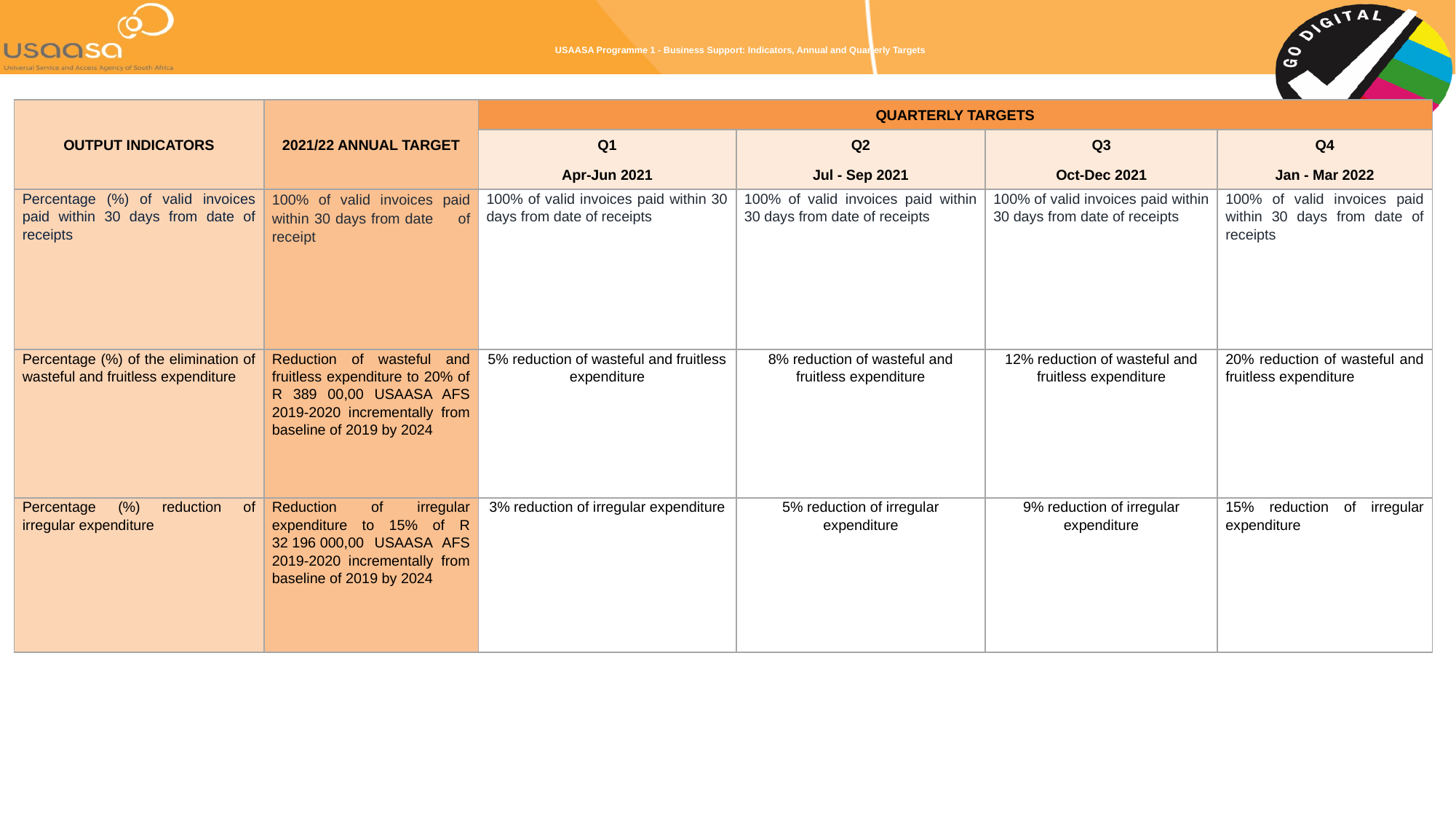

# USAASA Programme 1 - Business Support: Indicators, Annual and Quarterly Targets
| OUTPUT INDICATORS | 2021/22 ANNUAL TARGET | QUARTERLY TARGETS |  |  |  |
| --- | --- | --- | --- | --- | --- |
|  |  | Q1 Apr-Jun 2021 | Q2 Jul - Sep 2021 | Q3 Oct-Dec 2021 | Q4 Jan - Mar 2022 |
| Percentage (%) of valid invoices paid within 30 days from date of receipts | 100% of valid invoices paid within 30 days from date of receipt | 100% of valid invoices paid within 30 days from date of receipts | 100% of valid invoices paid within 30 days from date of receipts | 100% of valid invoices paid within 30 days from date of receipts | 100% of valid invoices paid within 30 days from date of receipts |
| Percentage (%) of the elimination of wasteful and fruitless expenditure | Reduction of wasteful and fruitless expenditure to 20% of R 389 00,00 USAASA AFS 2019-2020 incrementally from baseline of 2019 by 2024 | 5% reduction of wasteful and fruitless expenditure | 8% reduction of wasteful and fruitless expenditure | 12% reduction of wasteful and fruitless expenditure | 20% reduction of wasteful and fruitless expenditure |
| Percentage (%) reduction of irregular expenditure | Reduction of irregular expenditure to 15% of R 32 196 000,00 USAASA AFS 2019-2020 incrementally from baseline of 2019 by 2024 | 3% reduction of irregular expenditure | 5% reduction of irregular expenditure | 9% reduction of irregular expenditure | 15% reduction of irregular expenditure |